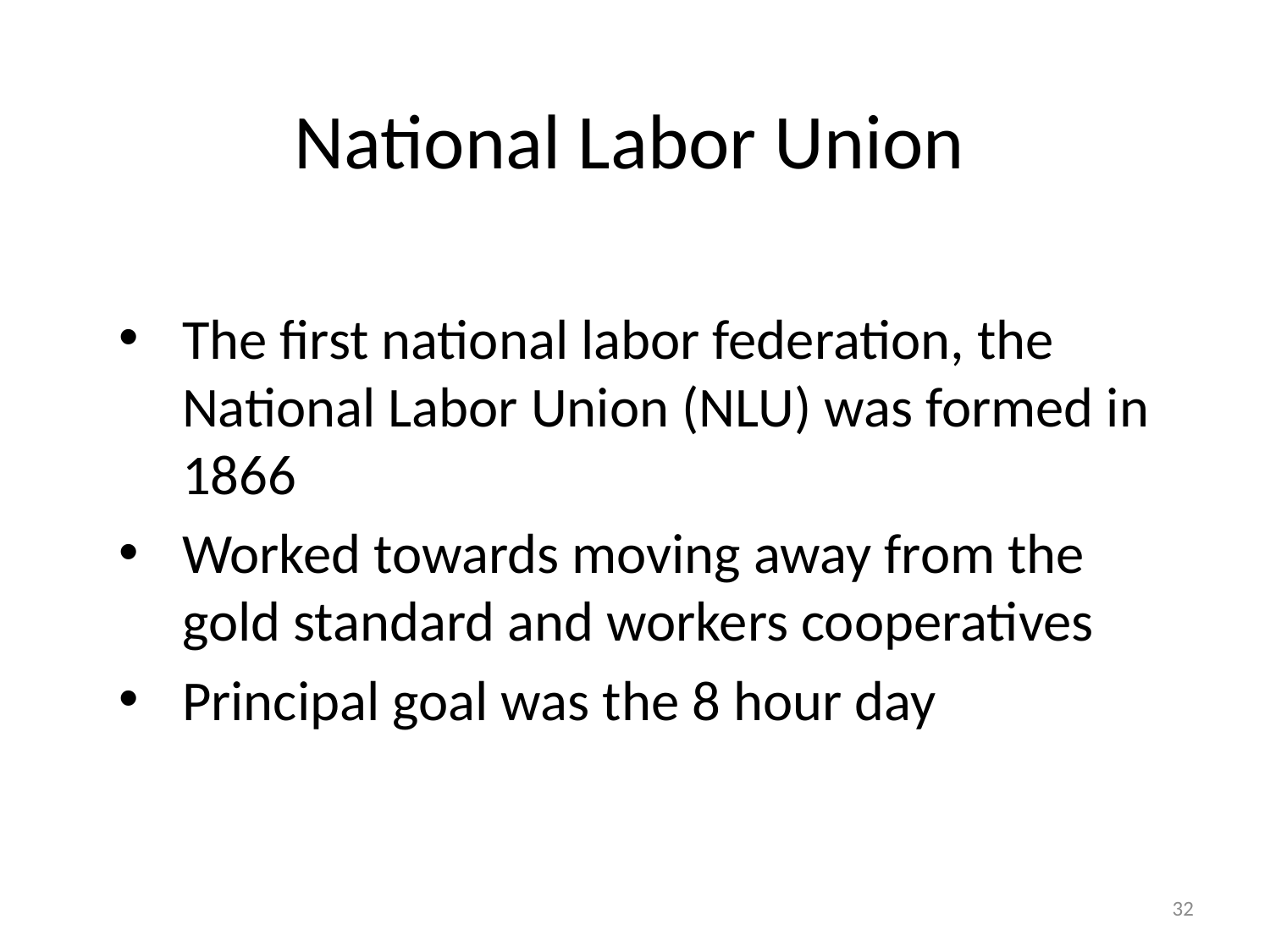

# National Labor Union
The first national labor federation, the National Labor Union (NLU) was formed in 1866
Worked towards moving away from the gold standard and workers cooperatives
Principal goal was the 8 hour day
32